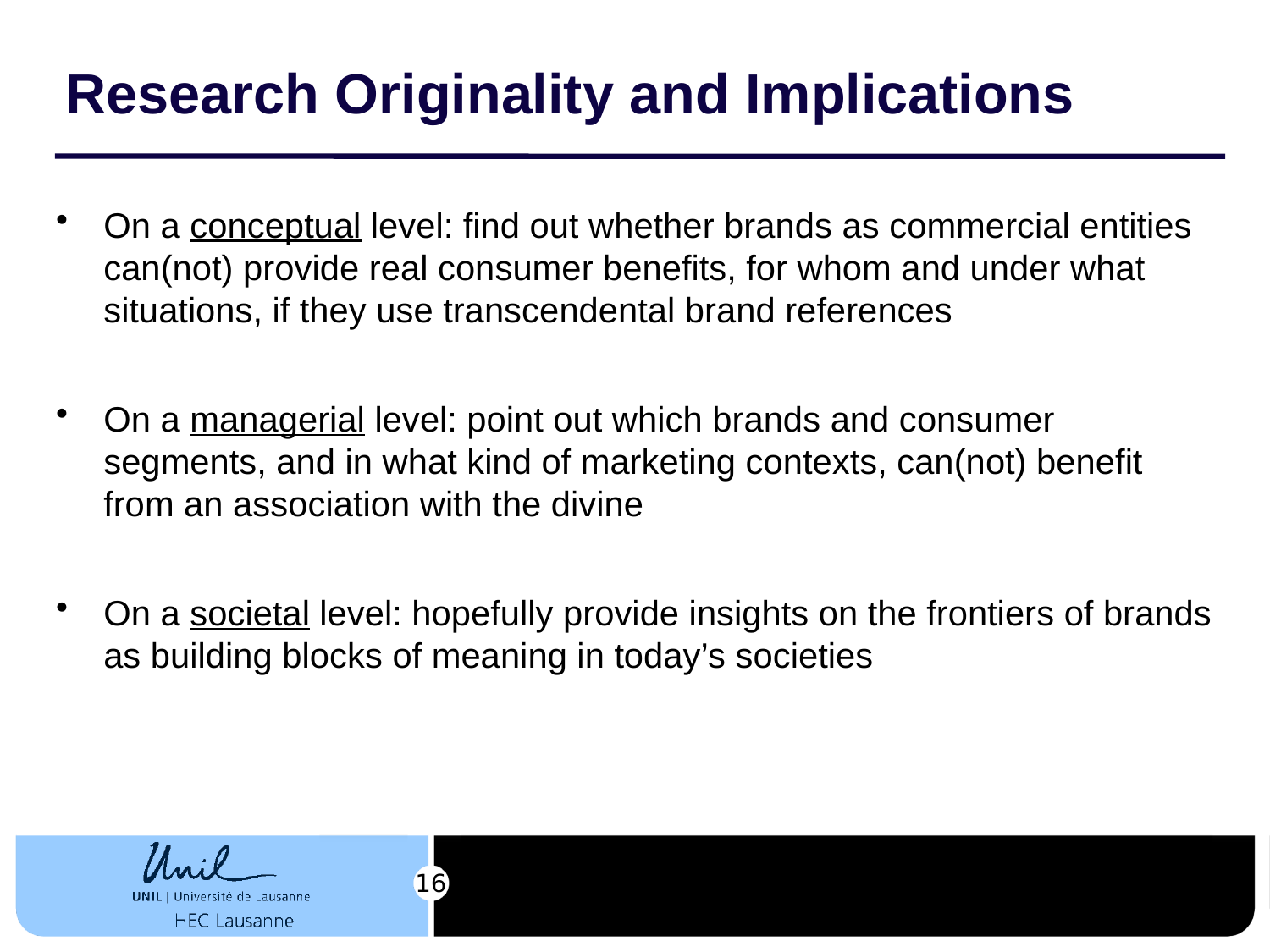

# Research Originality and Implications
On a conceptual level: find out whether brands as commercial entities can(not) provide real consumer benefits, for whom and under what situations, if they use transcendental brand references

On a managerial level: point out which brands and consumer segments, and in what kind of marketing contexts, can(not) benefit from an association with the divine

On a societal level: hopefully provide insights on the frontiers of brands as building blocks of meaning in today’s societies
16